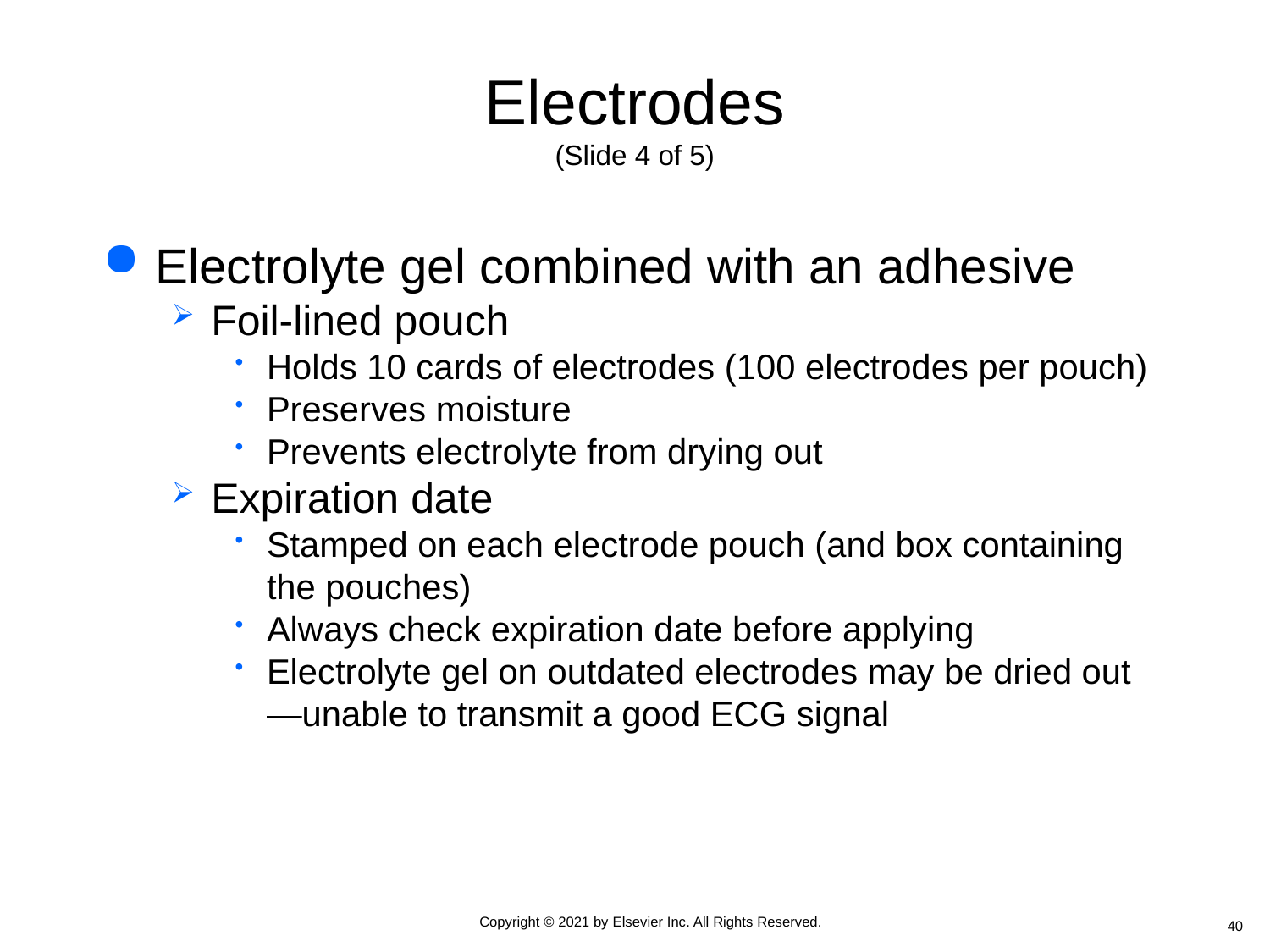

# Electrodes (Slide 4 of 5)
Electrolyte gel combined with an adhesive
Foil-lined pouch
Holds 10 cards of electrodes (100 electrodes per pouch)
Preserves moisture
Prevents electrolyte from drying out
Expiration date
Stamped on each electrode pouch (and box containing the pouches)
Always check expiration date before applying
Electrolyte gel on outdated electrodes may be dried out—unable to transmit a good ECG signal
40